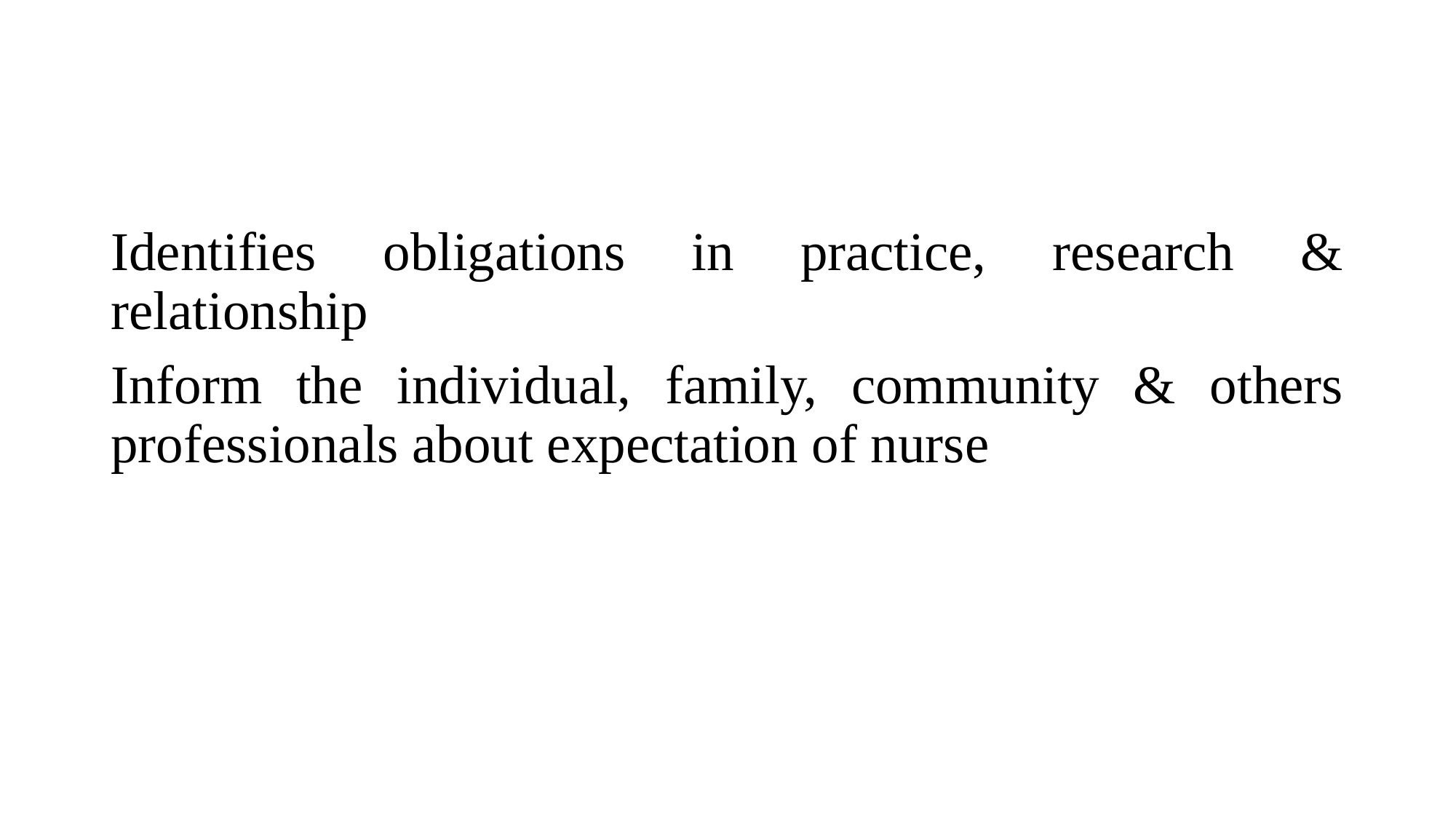

Identifies obligations in practice, research & relationship
Inform the individual, family, community & others professionals about expectation of nurse